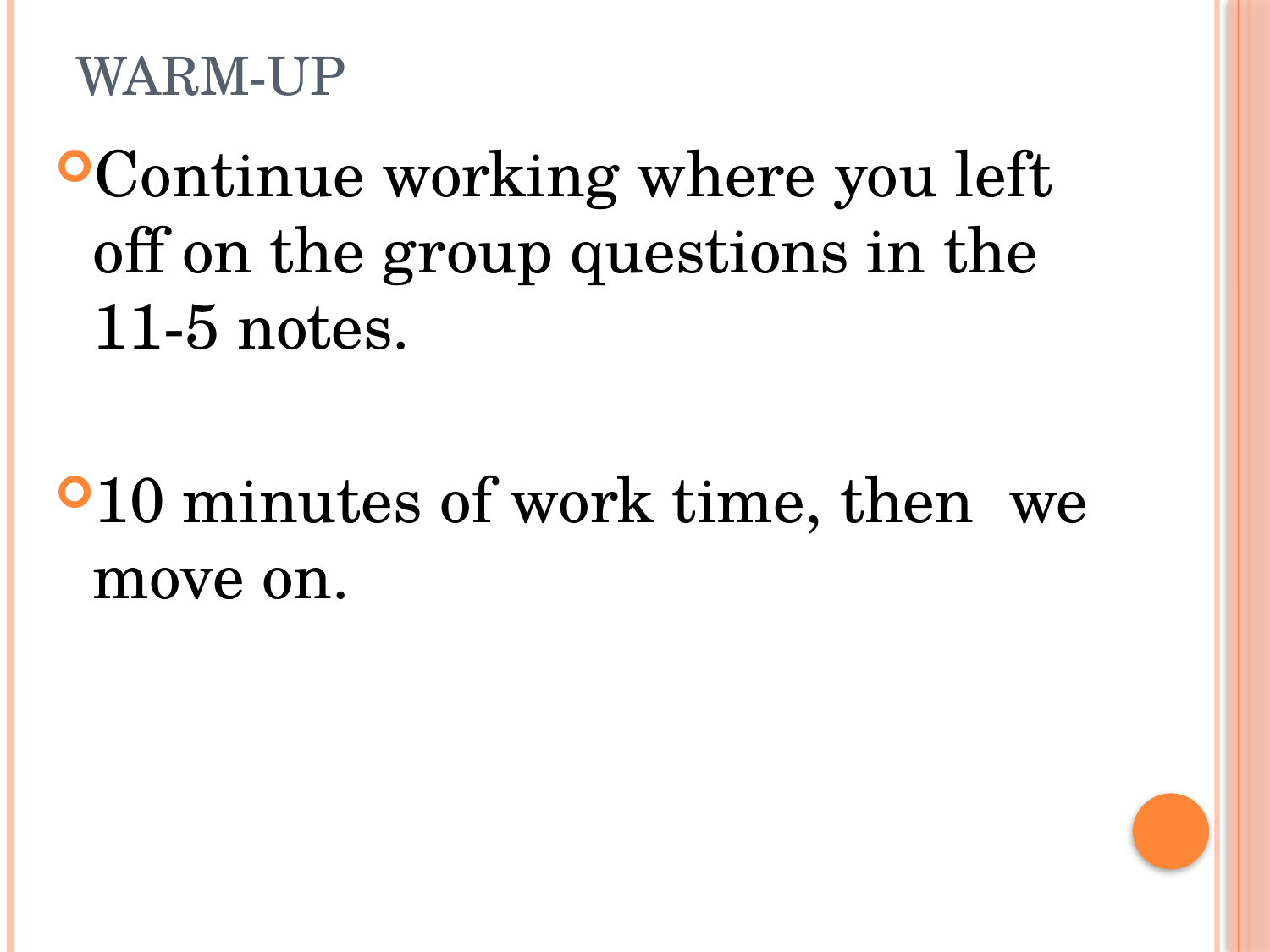

# Warm-up
Continue working where you left off on the group questions in the 11-5 notes.

10 minutes of work time, then  we move on.